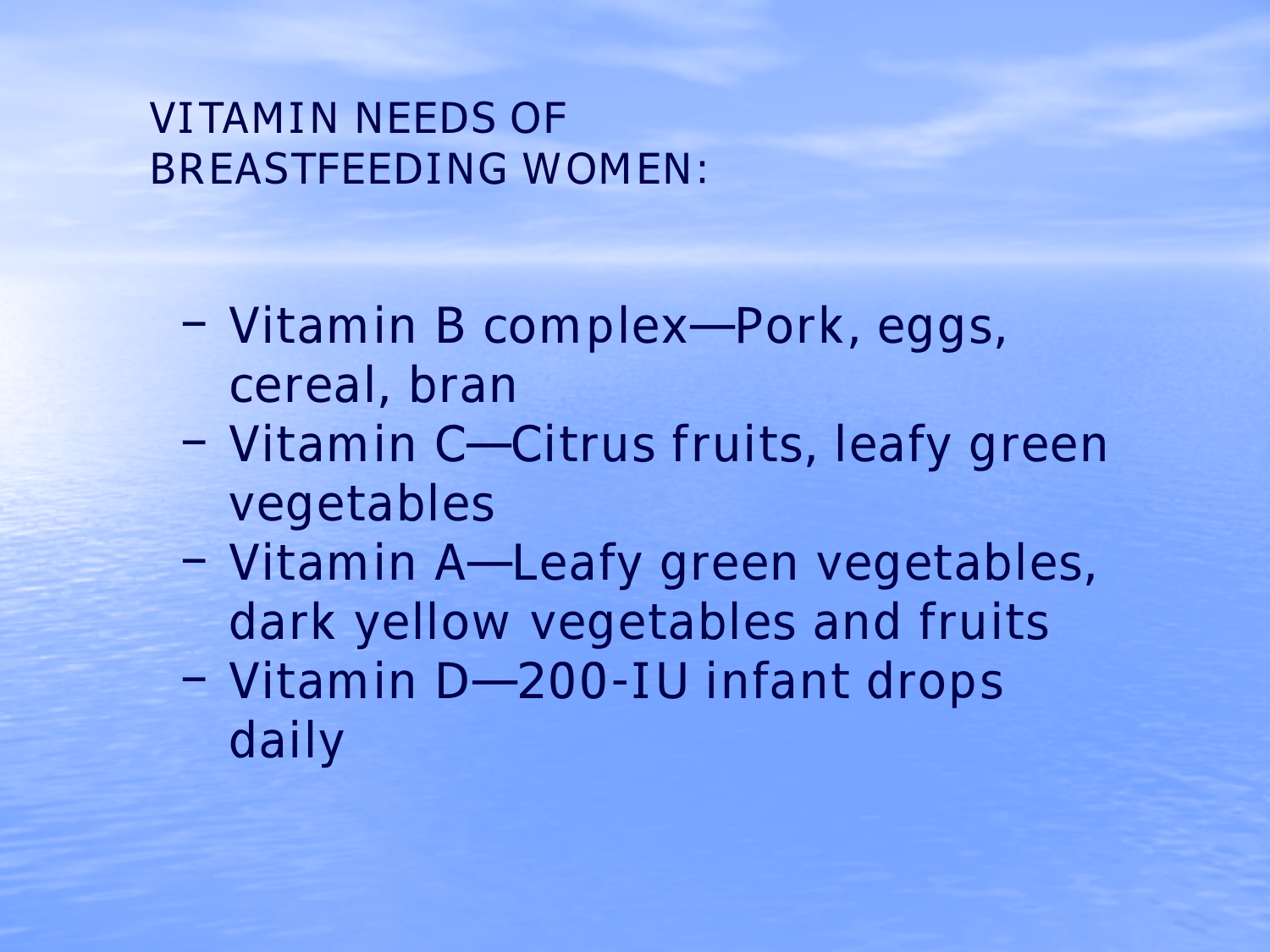

VITAMIN NEEDS OF
BREASTFEEDING WOMEN:

Vitamin B complex—Pork, eggs, cereal, bran
Vitamin C—Citrus fruits, leafy green vegetables
Vitamin A—Leafy green vegetables, dark yellow vegetables and fruits
Vitamin D—200-IU infant drops daily